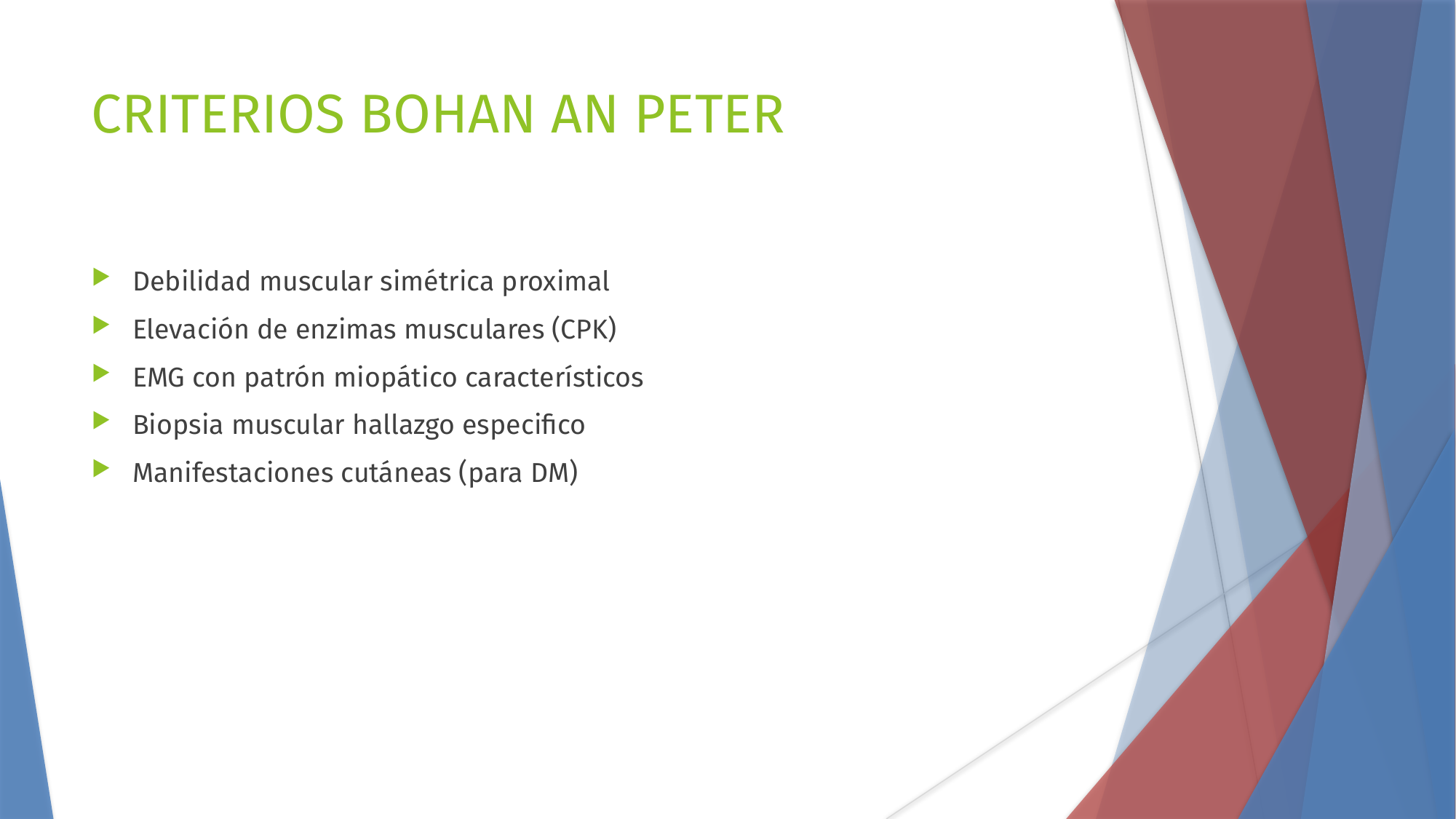

CRITERIOS BOHAN AN PETER
Debilidad muscular simétrica proximal
Elevación de enzimas musculares (CPK)
EMG con patrón miopático característicos
Biopsia muscular hallazgo especifico
Manifestaciones cutáneas (para DM)